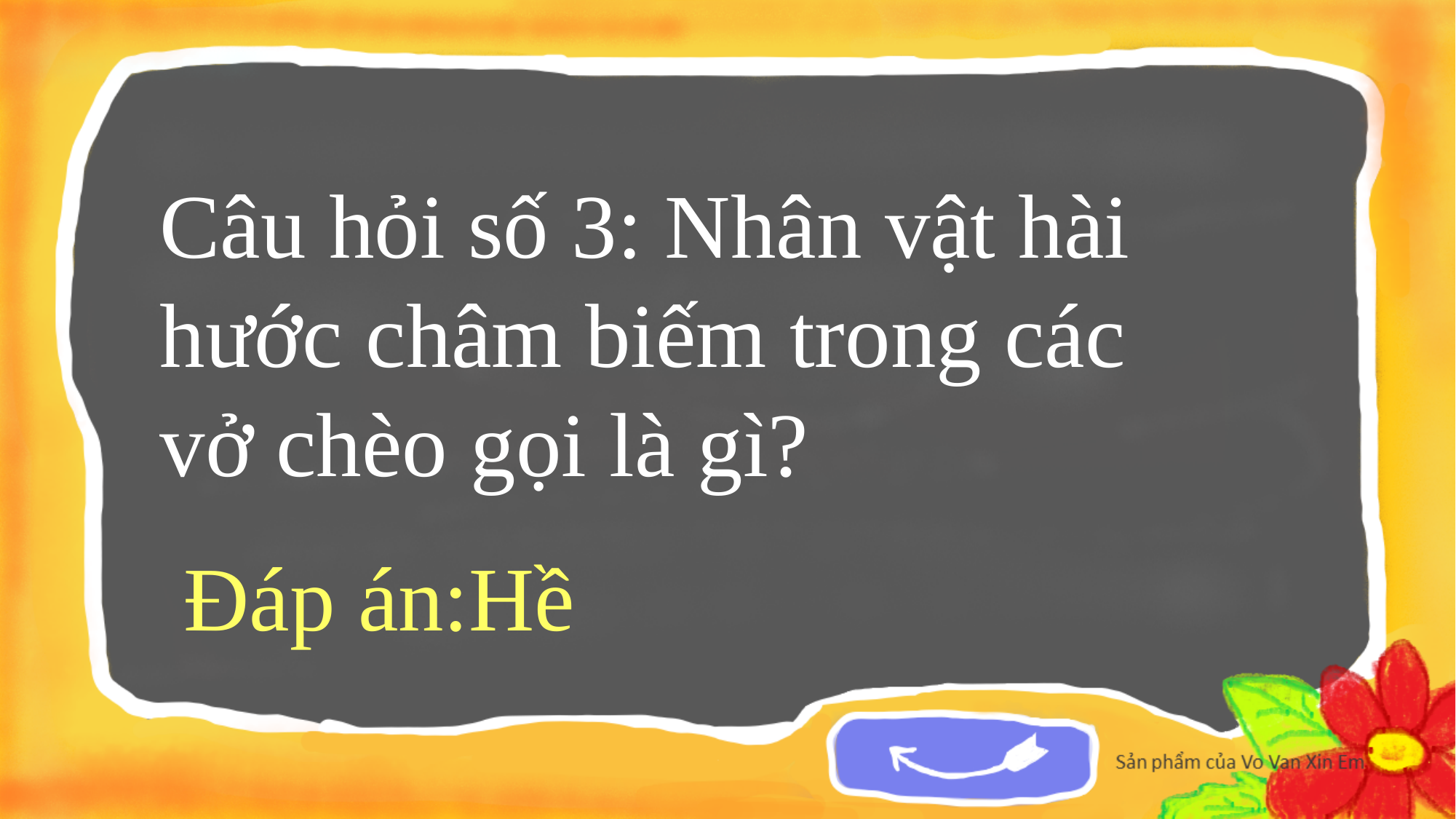

Câu hỏi số 3: Nhân vật hài hước châm biếm trong các vở chèo gọi là gì?
Đáp án:Hề